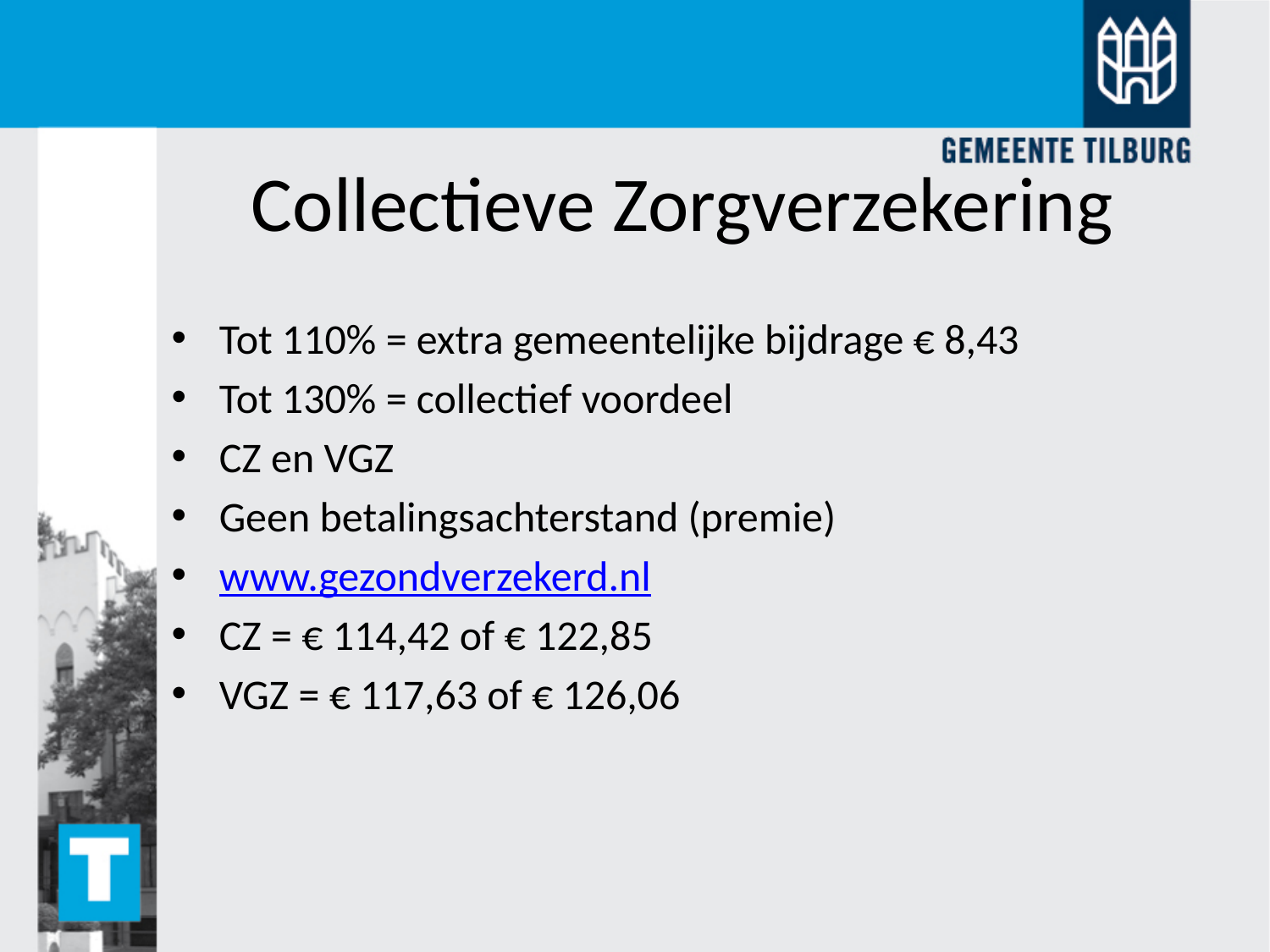

# Collectieve Zorgverzekering
Tot 110% = extra gemeentelijke bijdrage € 8,43
Tot 130% = collectief voordeel
CZ en VGZ
Geen betalingsachterstand (premie)
www.gezondverzekerd.nl
CZ = € 114,42 of € 122,85
VGZ = € 117,63 of € 126,06